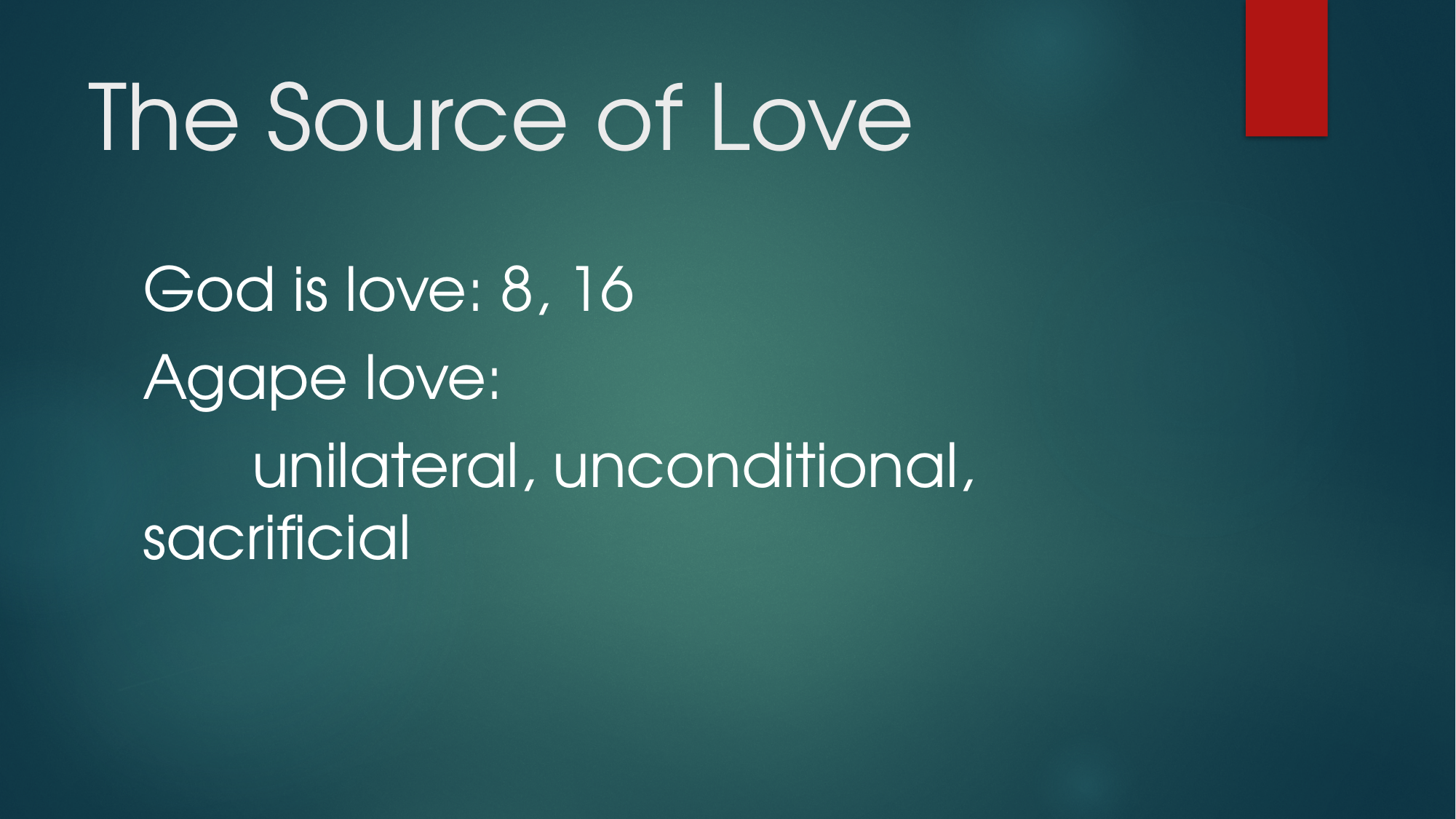

# The Source of Love
God is love: 8, 16
Agape love:
	unilateral, unconditional, sacrificial